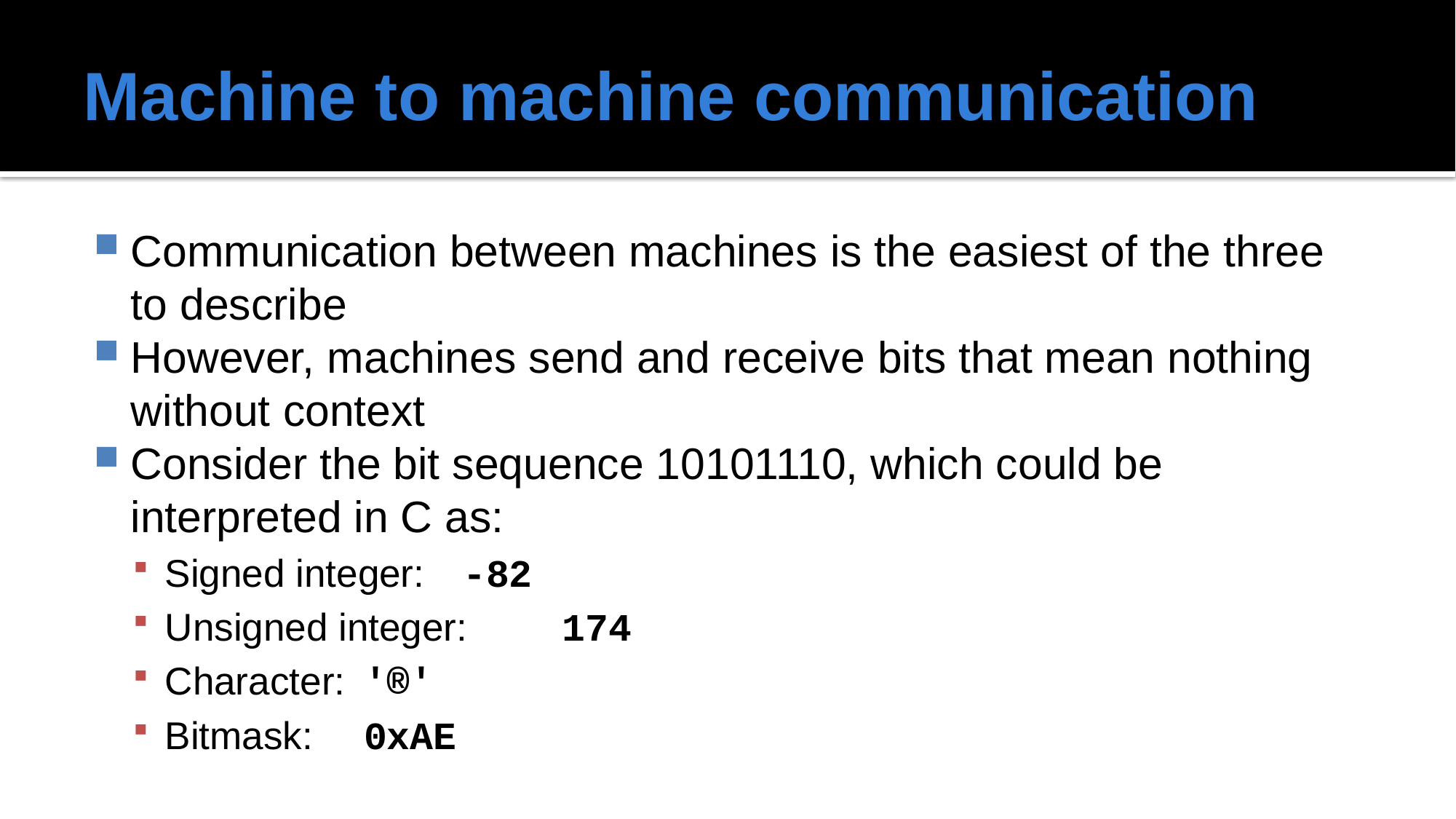

# Machine to machine communication
Communication between machines is the easiest of the three to describe
However, machines send and receive bits that mean nothing without context
Consider the bit sequence 10101110, which could be interpreted in C as:
Signed integer:	-82
Unsigned integer:	174
Character:		'®'
Bitmask:		0xAE